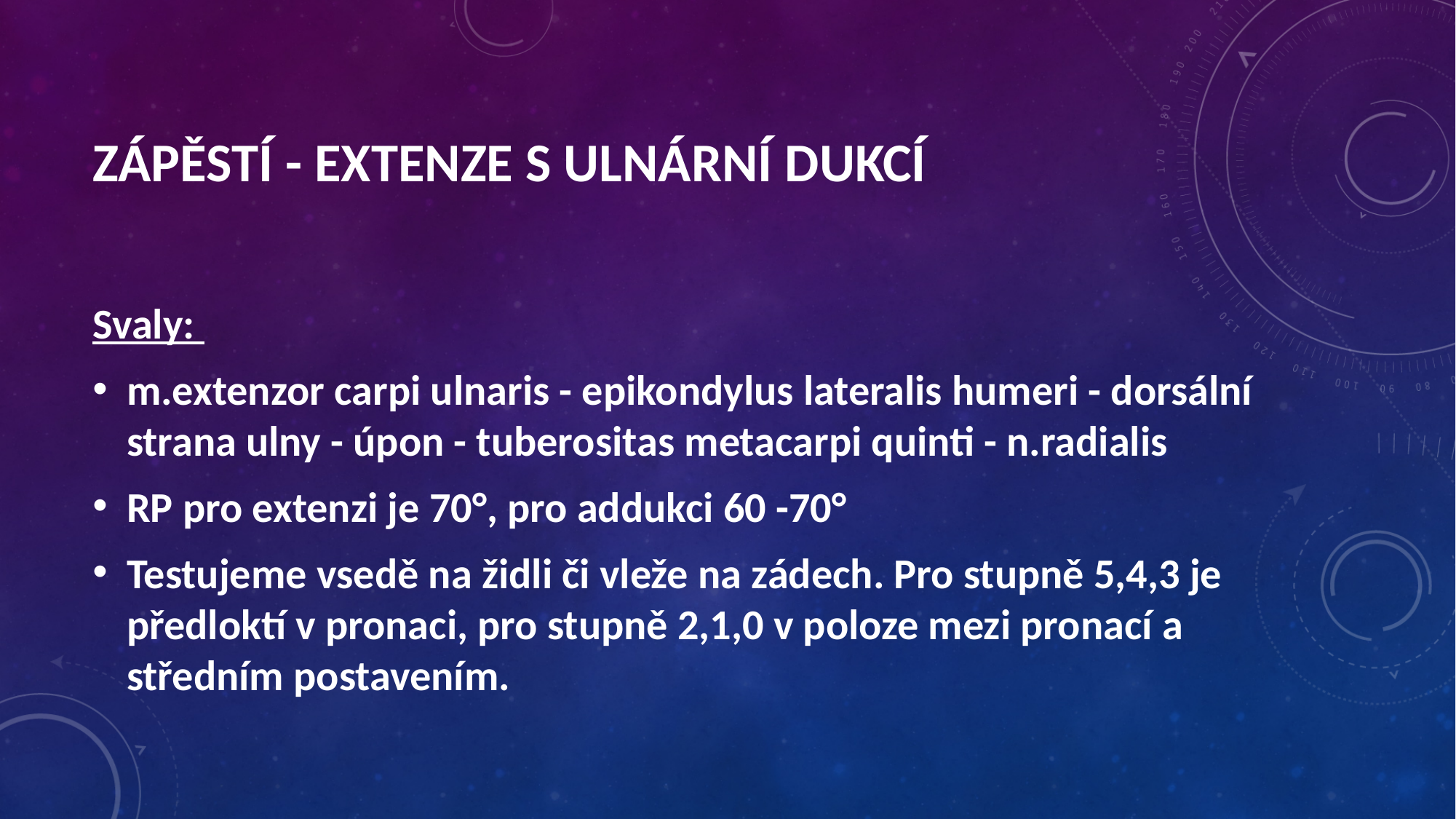

Zápěstí - extenze s ulnární dukcí

Svaly:
m.extenzor carpi ulnaris - epikondylus lateralis humeri - dorsální strana ulny - úpon - tuberositas metacarpi quinti - n.radialis
RP pro extenzi je 70°, pro addukci 60 -70°
Testujeme vsedě na židli či vleže na zádech. Pro stupně 5,4,3 je předloktí v pronaci, pro stupně 2,1,0 v poloze mezi pronací a středním postavením.